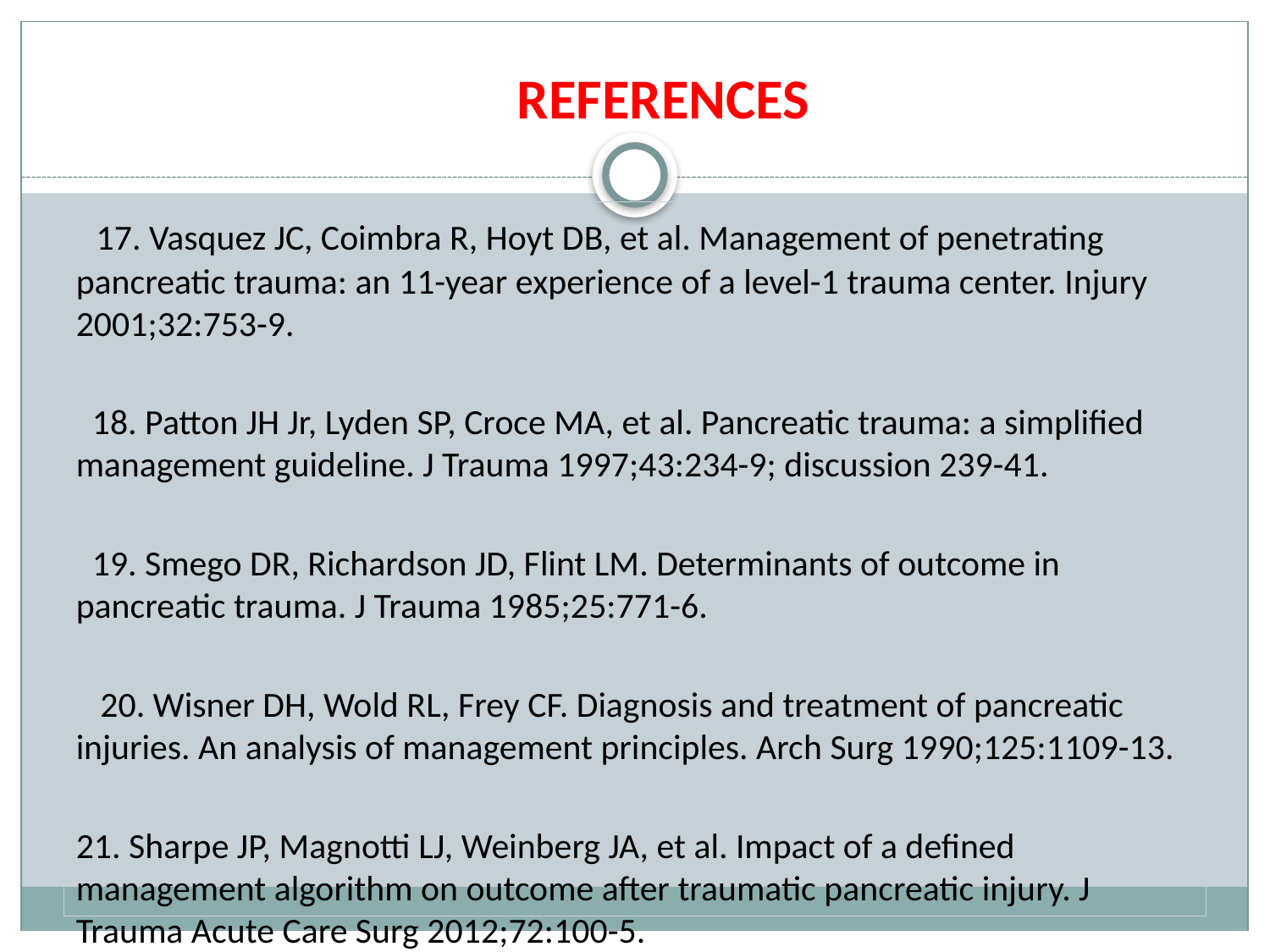

REFERENCES
  17. Vasquez JC, Coimbra R, Hoyt DB, et al. Management of penetrating pancreatic trauma: an 11-year experience of a level-1 trauma center. Injury 2001;32:753-9.

  18. Patton JH Jr, Lyden SP, Croce MA, et al. Pancreatic trauma: a simplified management guideline. J Trauma 1997;43:234-9; discussion 239-41.

  19. Smego DR, Richardson JD, Flint LM. Determinants of outcome in pancreatic trauma. J Trauma 1985;25:771-6.

   20. Wisner DH, Wold RL, Frey CF. Diagnosis and treatment of pancreatic injuries. An analysis of management principles. Arch Surg 1990;125:1109-13.

21. Sharpe JP, Magnotti LJ, Weinberg JA, et al. Impact of a defined management algorithm on outcome after traumatic pancreatic injury. J Trauma Acute Care Surg 2012;72:100-5.